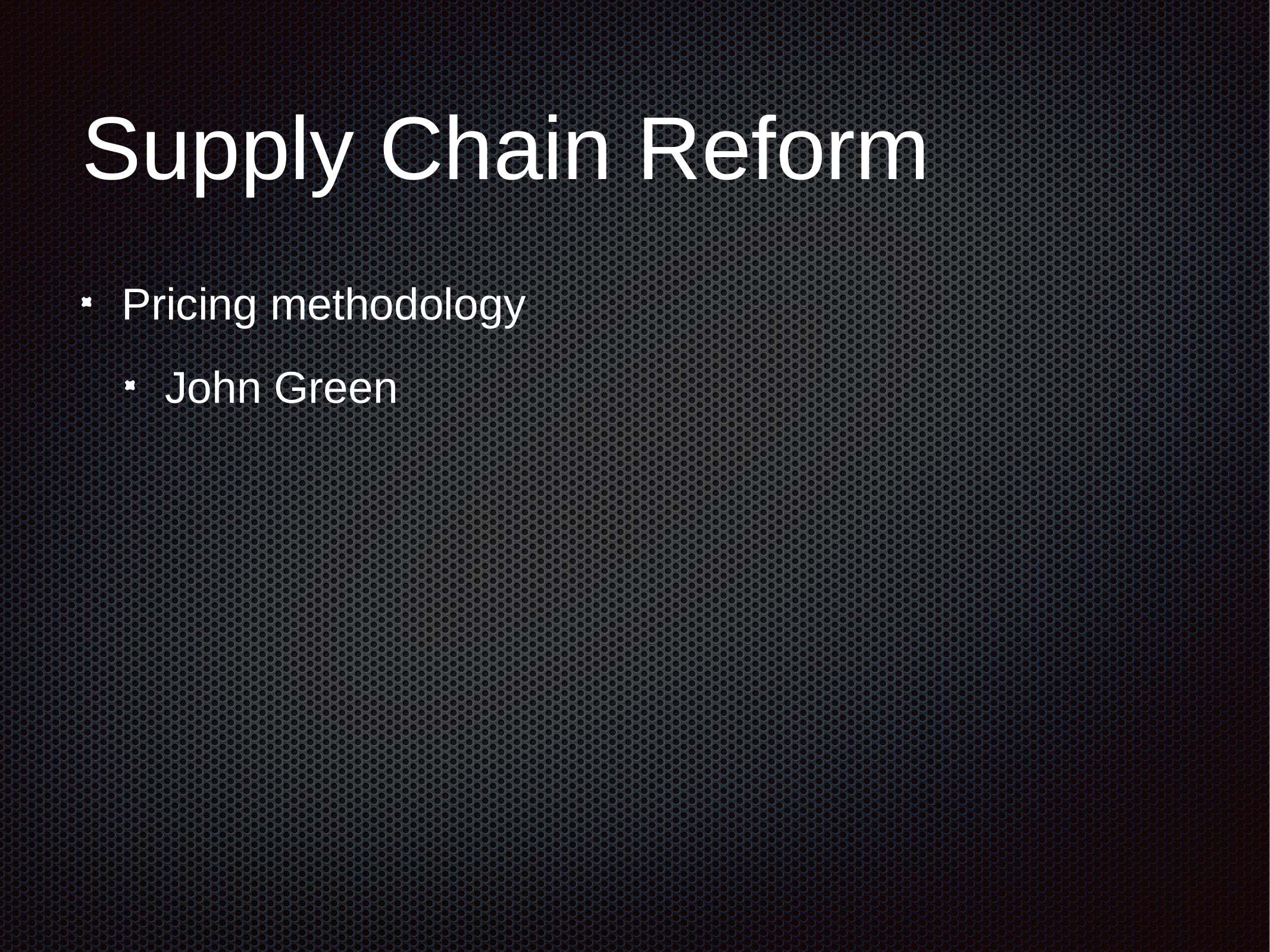

# Supply Chain Reform
Pricing methodology
John Green